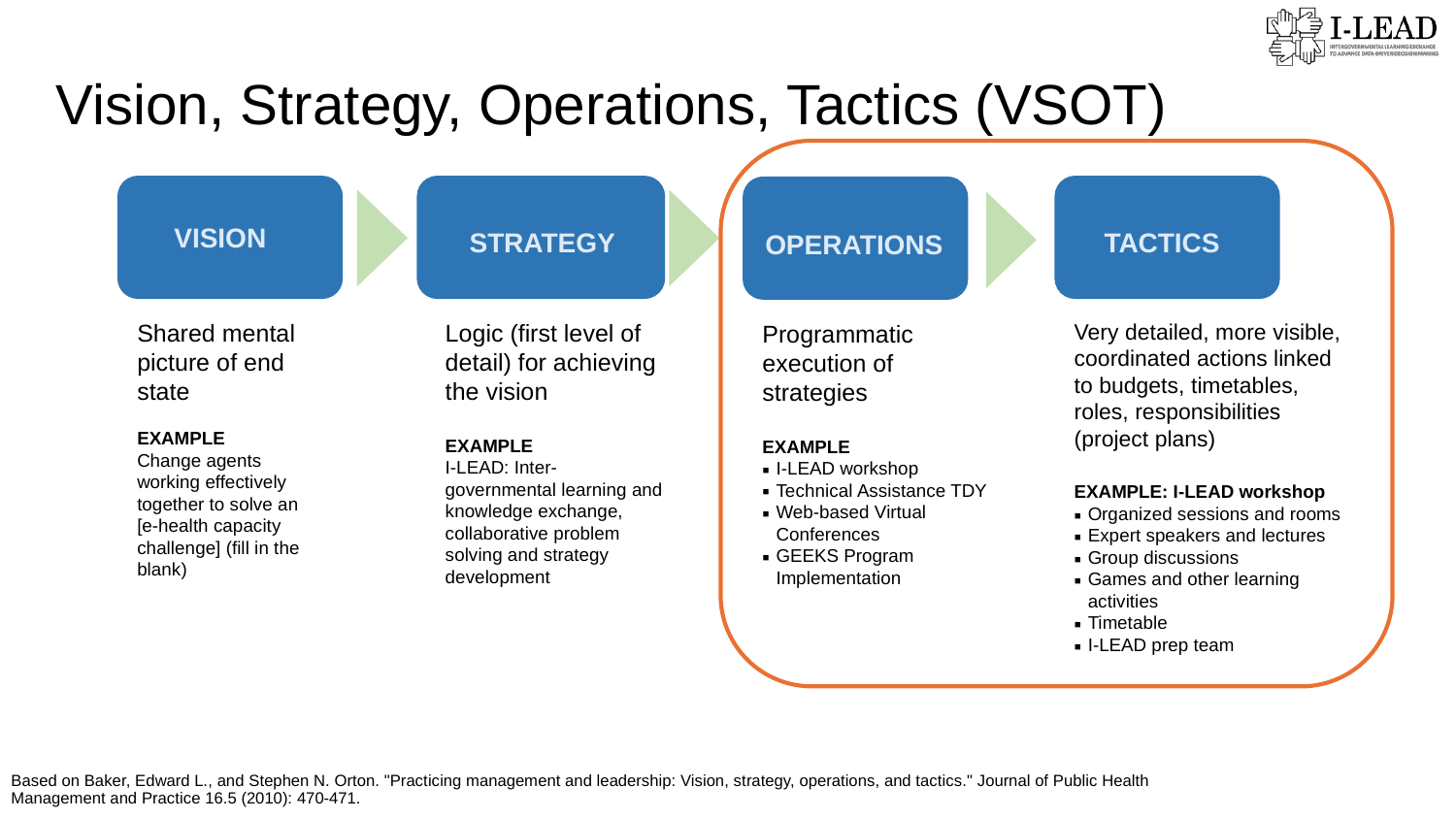

Vision, Strategy, Operations, Tactics (VSOT)

VISION
STRATEGY
TACTICS
OPERATIONS
Shared mental picture of end state

EXAMPLE
Change agents working effectively together to solve an [e-health capacity challenge] (fill in the blank)
Logic (first level of detail) for achieving the vision

EXAMPLE
I-LEAD: Inter-governmental learning and knowledge exchange, collaborative problem solving and strategy development
Very detailed, more visible, coordinated actions linked to budgets, timetables, roles, responsibilities (project plans)

EXAMPLE: I-LEAD workshop
Organized sessions and rooms
Expert speakers and lectures
Group discussions
Games and other learning activities
Timetable
I-LEAD prep team
Programmatic execution of strategies

EXAMPLE
I-LEAD workshop
Technical Assistance TDY
Web-based Virtual Conferences
GEEKS Program Implementation
Based on Baker, Edward L., and Stephen N. Orton. "Practicing management and leadership: Vision, strategy, operations, and tactics." Journal of Public Health Management and Practice 16.5 (2010): 470-471.